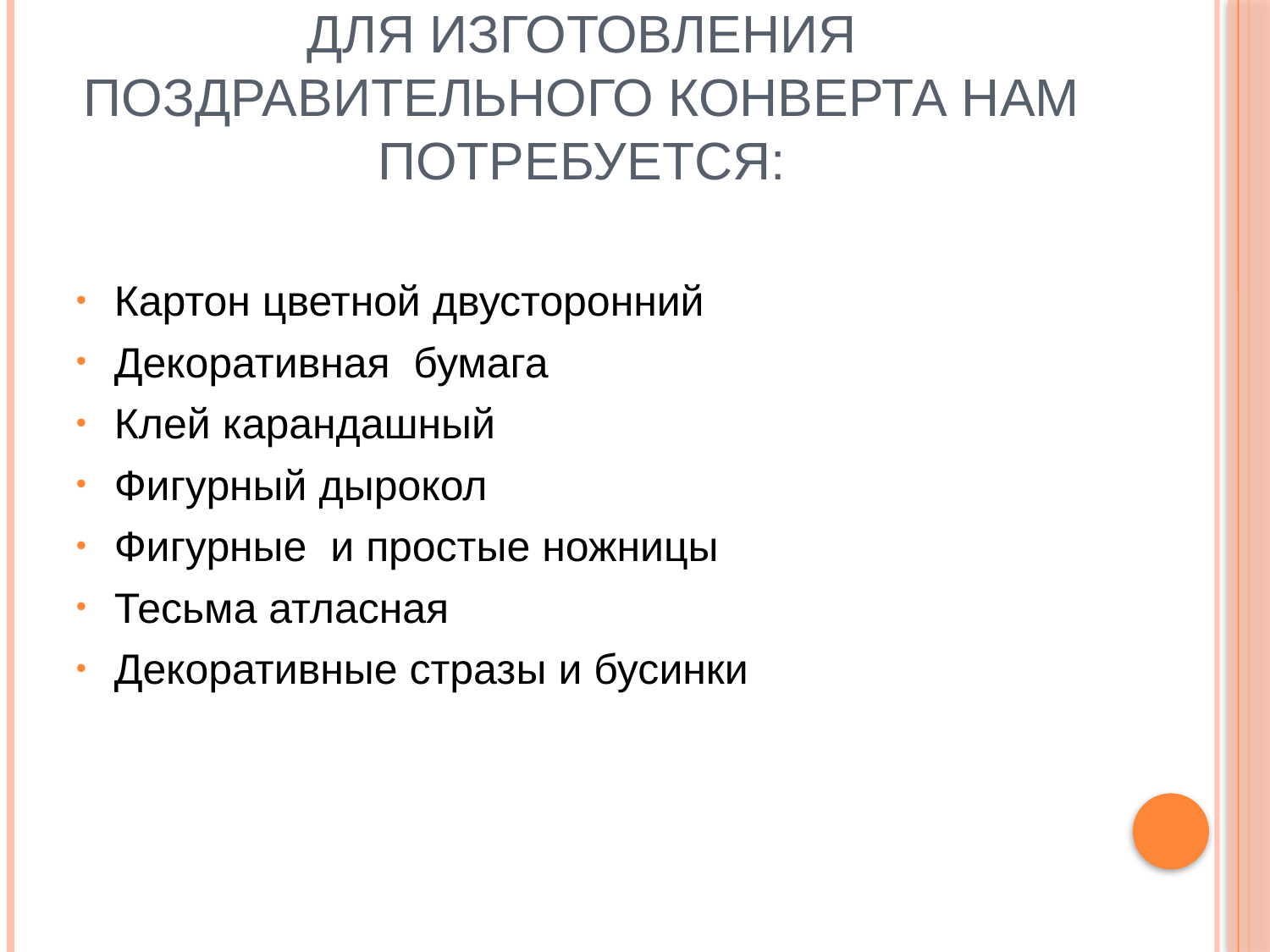

# Для изготовления поздравительного конверта нам потребуется:
Картон цветной двусторонний
Декоративная  бумага
Клей карандашный
Фигурный дырокол
Фигурные  и простые ножницы
Тесьма атласная
Декоративные стразы и бусинки